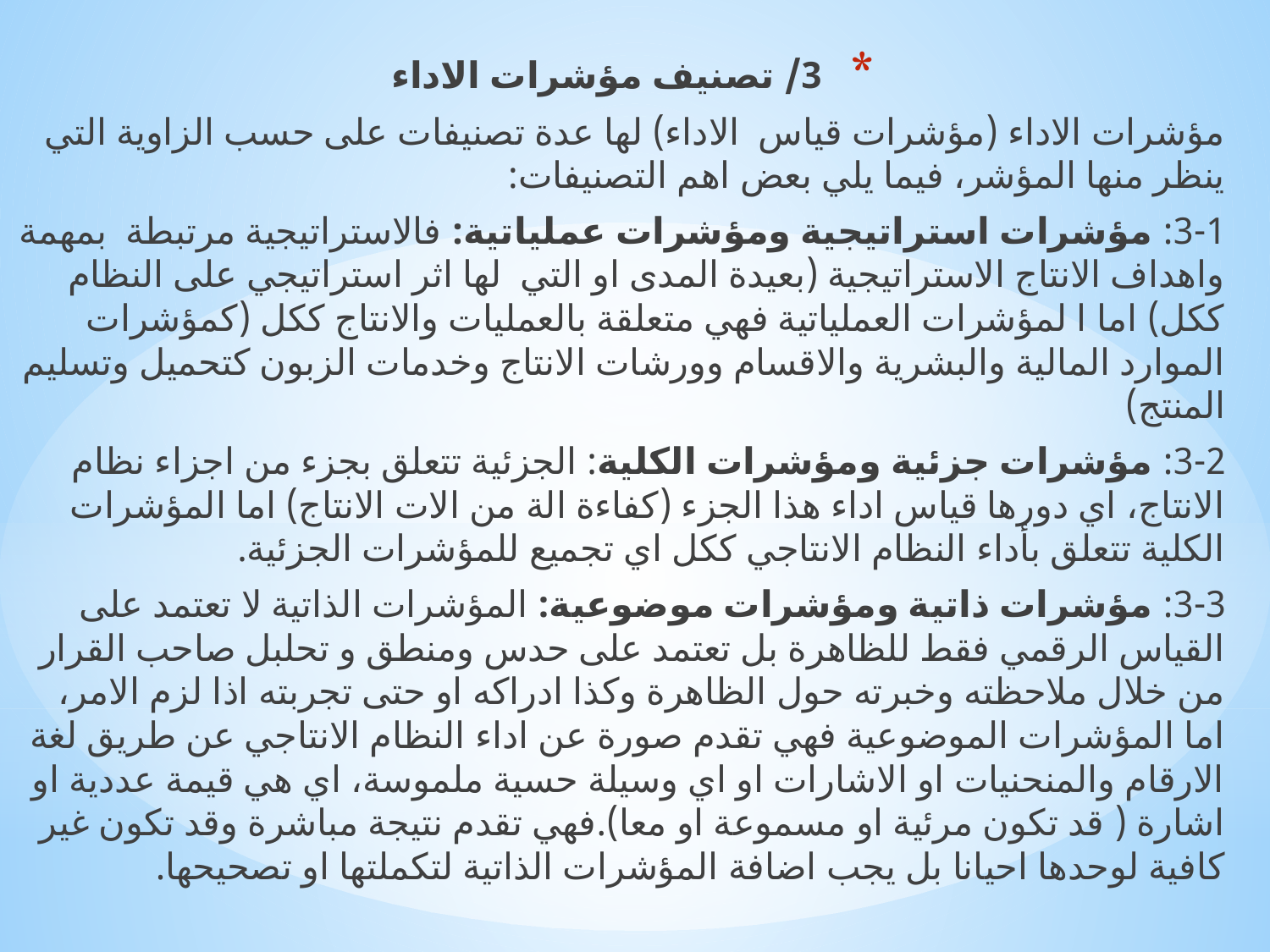

3/ تصنيف مؤشرات الاداء
مؤشرات الاداء (مؤشرات قياس  الاداء) لها عدة تصنيفات على حسب الزاوية التي ينظر منها المؤشر، فيما يلي بعض اهم التصنيفات:
3-1: مؤشرات استراتيجية ومؤشرات عملياتية: فالاستراتيجية مرتبطة  بمهمة واهداف الانتاج الاستراتيجية (بعيدة المدى او التي  لها اثر استراتيجي على النظام ككل) اما ا لمؤشرات العملياتية فهي متعلقة بالعمليات والانتاج ككل (كمؤشرات الموارد المالية والبشرية والاقسام وورشات الانتاج وخدمات الزبون كتحميل وتسليم المنتج)
3-2: مؤشرات جزئية ومؤشرات الكلية: الجزئية تتعلق بجزء من اجزاء نظام الانتاج، اي دورها قياس اداء هذا الجزء (كفاءة الة من الات الانتاج) اما المؤشرات الكلية تتعلق بأداء النظام الانتاجي ككل اي تجميع للمؤشرات الجزئية.
3-3: مؤشرات ذاتية ومؤشرات موضوعية: المؤشرات الذاتية لا تعتمد على القياس الرقمي فقط للظاهرة بل تعتمد على حدس ومنطق و تحلبل صاحب القرار من خلال ملاحظته وخبرته حول الظاهرة وكذا ادراكه او حتى تجربته اذا لزم الامر، اما المؤشرات الموضوعية فهي تقدم صورة عن اداء النظام الانتاجي عن طريق لغة الارقام والمنحنيات او الاشارات او اي وسيلة حسية ملموسة، اي هي قيمة عددية او اشارة ( قد تكون مرئية او مسموعة او معا).فهي تقدم نتيجة مباشرة وقد تكون غير كافية لوحدها احيانا بل يجب اضافة المؤشرات الذاتية لتكملتها او تصحيحها.